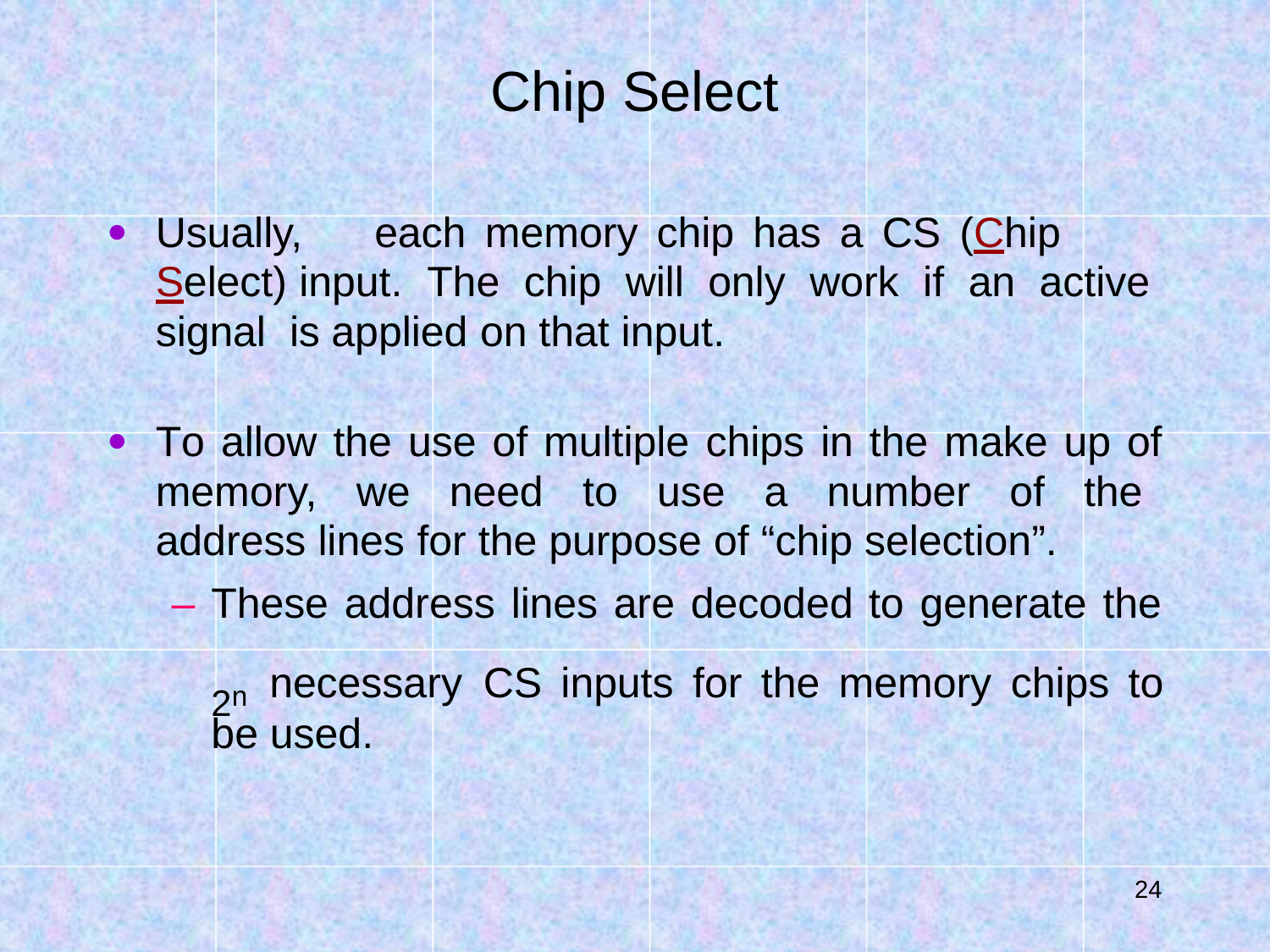

# Chip Select
Usually,	each	memory	chip	has	a	CS	(Chip	Select) input.  The  chip  will  only  work  if  an  active  signal  is applied on that input.

To allow the use of multiple chips in the make up of memory,  we  need  to  use  a  number  of  the  address lines for the purpose of “chip selection”.

– These address lines are decoded to generate the
2n
necessary	CS	inputs	for	the	memory	chips	to
be used.
24